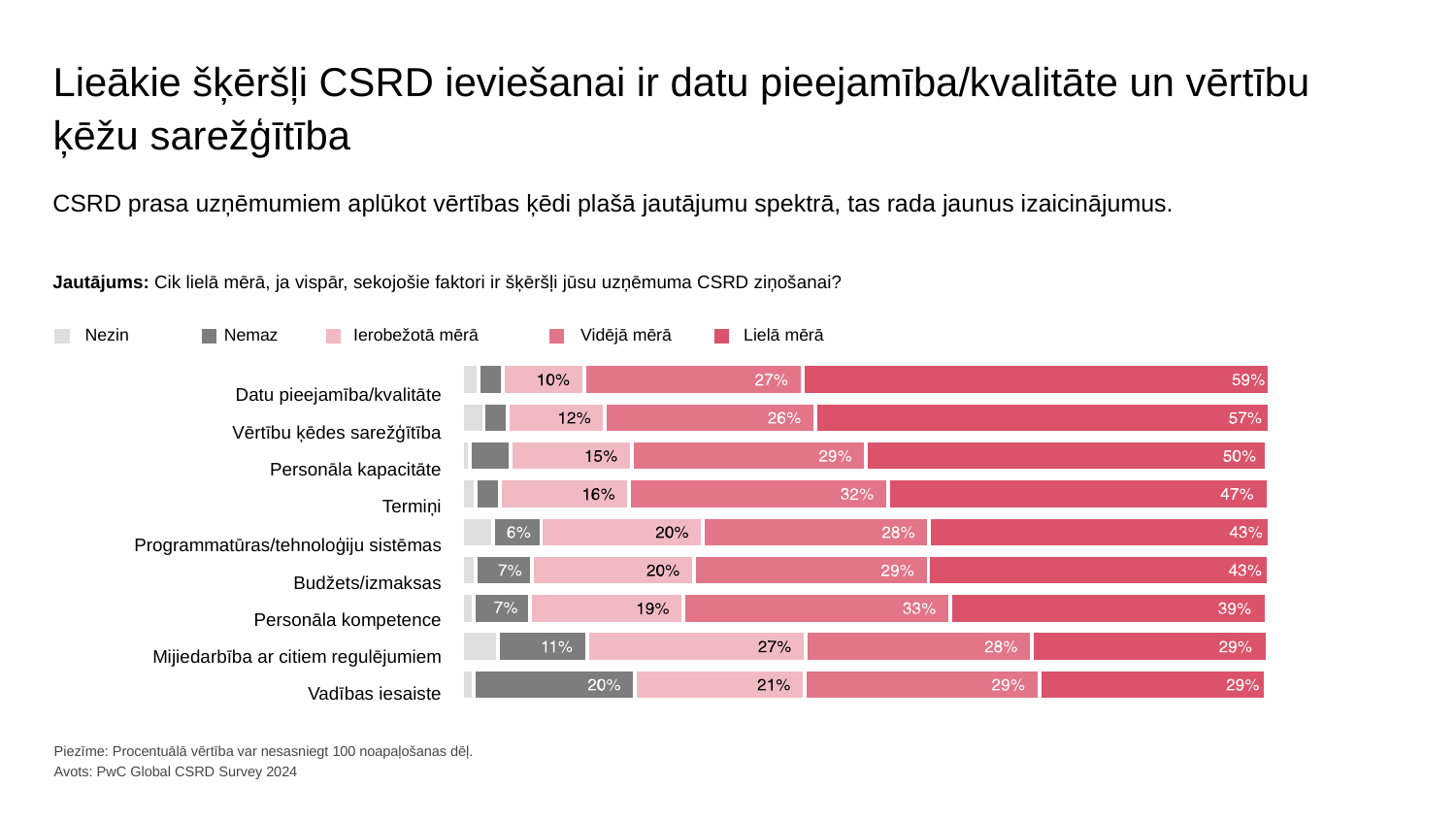

# Lieākie šķēršļi CSRD ieviešanai ir datu pieejamība/kvalitāte un vērtību ķēžu sarežģītība
CSRD prasa uzņēmumiem aplūkot vērtības ķēdi plašā jautājumu spektrā, tas rada jaunus izaicinājumus.

Jautājums: Cik lielā mērā, ja vispār, sekojošie faktori ir šķēršļi jūsu uzņēmuma CSRD ziņošanai?
Nezin
Nemaz
Vidējā mērā
Ierobežotā mērā
Lielā mērā

Datu pieejamība/kvalitāte
Vērtību ķēdes sarežģītība
Personāla kapacitāte
Termiņi
Programmatūras/tehnoloģiju sistēmas
Budžets/izmaksas
Personāla kompetence
Mijiedarbība ar citiem regulējumiem
Vadības iesaiste

Piezīme: Procentuālā vērtība var nesasniegt 100 noapaļošanas dēļ.
Avots: PwC Global CSRD Survey 2024